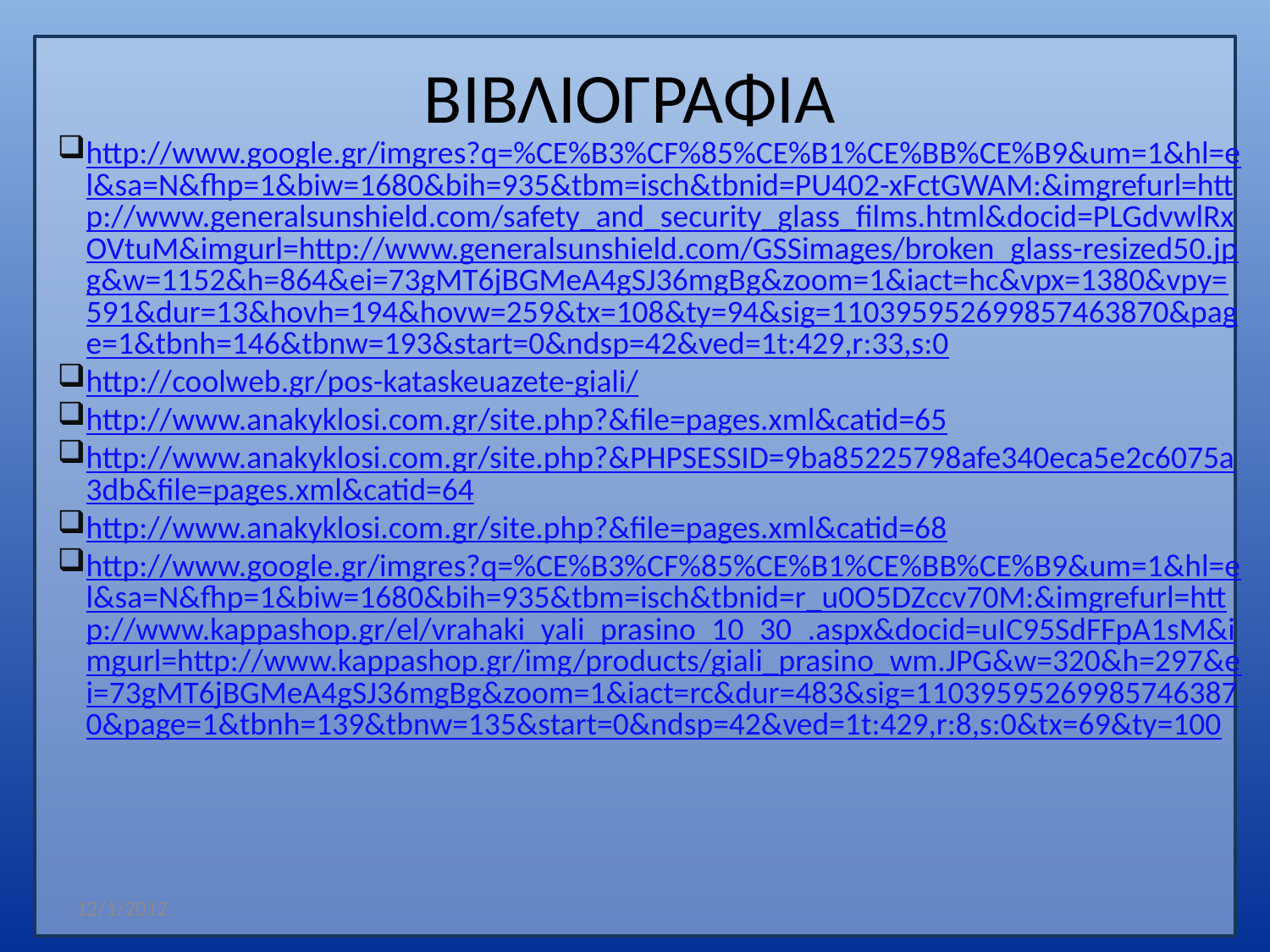

ΒΙΒΛΙΟΓΡΑΦΙΑ
http://www.google.gr/imgres?q=%CE%B3%CF%85%CE%B1%CE%BB%CE%B9&um=1&hl=el&sa=N&fhp=1&biw=1680&bih=935&tbm=isch&tbnid=PU402-xFctGWAM:&imgrefurl=http://www.generalsunshield.com/safety_and_security_glass_films.html&docid=PLGdvwlRxOVtuM&imgurl=http://www.generalsunshield.com/GSSimages/broken_glass-resized50.jpg&w=1152&h=864&ei=73gMT6jBGMeA4gSJ36mgBg&zoom=1&iact=hc&vpx=1380&vpy=591&dur=13&hovh=194&hovw=259&tx=108&ty=94&sig=110395952699857463870&page=1&tbnh=146&tbnw=193&start=0&ndsp=42&ved=1t:429,r:33,s:0
http://coolweb.gr/pos-kataskeuazete-giali/
http://www.anakyklosi.com.gr/site.php?&file=pages.xml&catid=65
http://www.anakyklosi.com.gr/site.php?&PHPSESSID=9ba85225798afe340eca5e2c6075a3db&file=pages.xml&catid=64
http://www.anakyklosi.com.gr/site.php?&file=pages.xml&catid=68
http://www.google.gr/imgres?q=%CE%B3%CF%85%CE%B1%CE%BB%CE%B9&um=1&hl=el&sa=N&fhp=1&biw=1680&bih=935&tbm=isch&tbnid=r_u0O5DZccv70M:&imgrefurl=http://www.kappashop.gr/el/vrahaki_yali_prasino_10_30_.aspx&docid=uIC95SdFFpA1sM&imgurl=http://www.kappashop.gr/img/products/giali_prasino_wm.JPG&w=320&h=297&ei=73gMT6jBGMeA4gSJ36mgBg&zoom=1&iact=rc&dur=483&sig=110395952699857463870&page=1&tbnh=139&tbnw=135&start=0&ndsp=42&ved=1t:429,r:8,s:0&tx=69&ty=100
12/1/2012